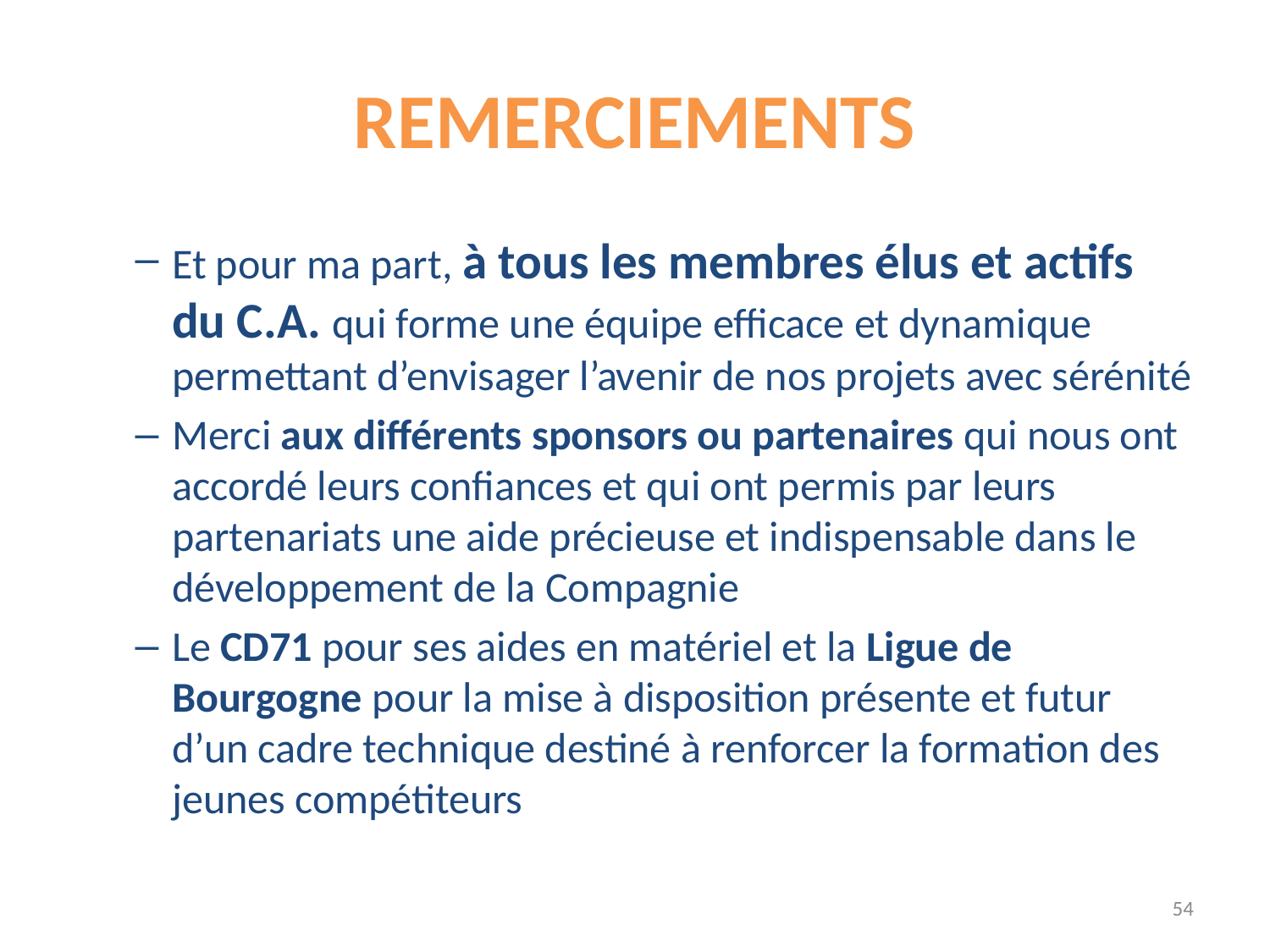

# REMERCIEMENTS
Et pour ma part, à tous les membres élus et actifs du C.A. qui forme une équipe efficace et dynamique permettant d’envisager l’avenir de nos projets avec sérénité
Merci aux différents sponsors ou partenaires qui nous ont accordé leurs confiances et qui ont permis par leurs partenariats une aide précieuse et indispensable dans le développement de la Compagnie
Le CD71 pour ses aides en matériel et la Ligue de Bourgogne pour la mise à disposition présente et futur d’un cadre technique destiné à renforcer la formation des jeunes compétiteurs

54